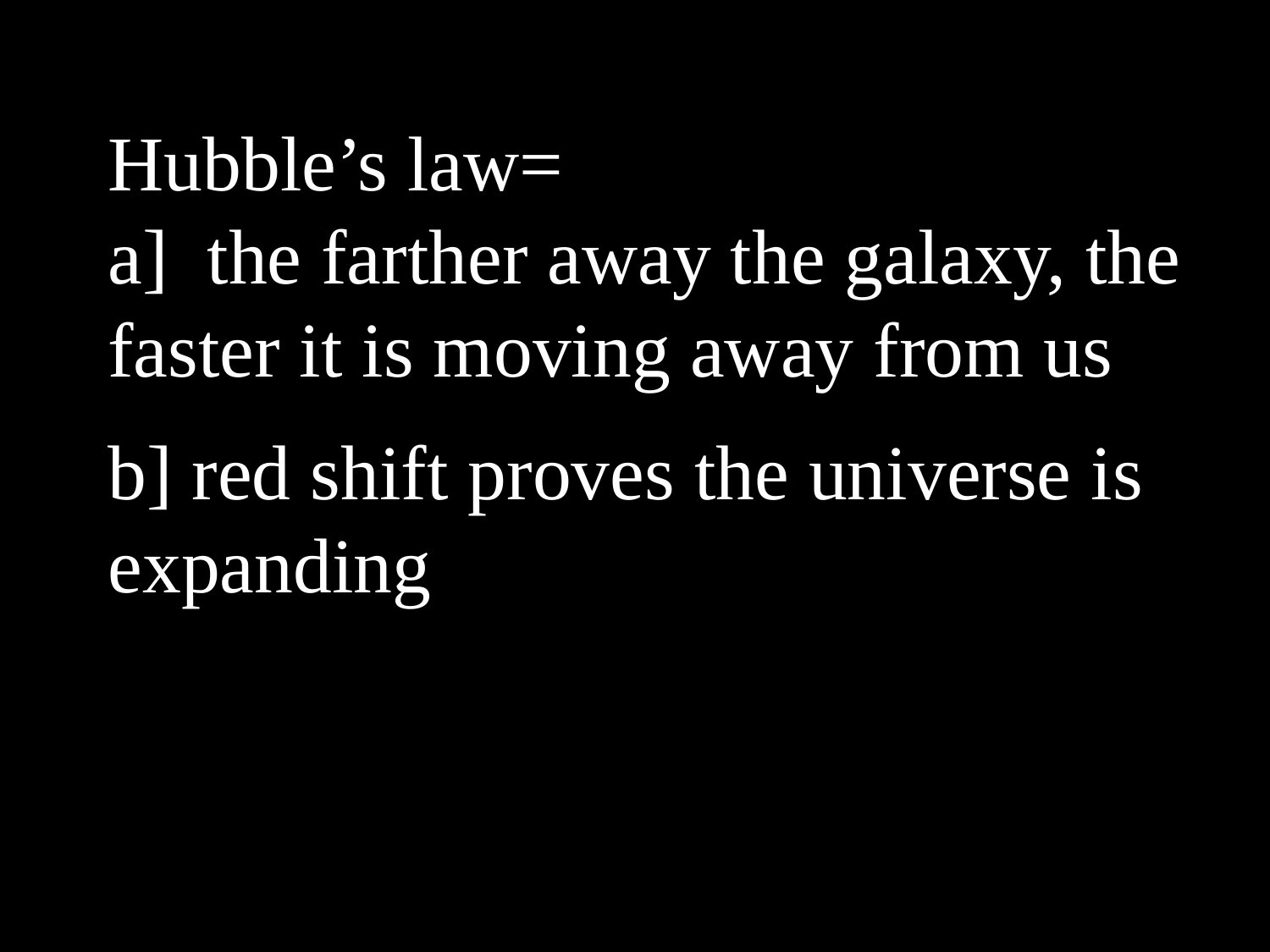

# Hubble’s law= a]  the farther away the galaxy, the faster it is moving away from us b] red shift proves the universe is expanding